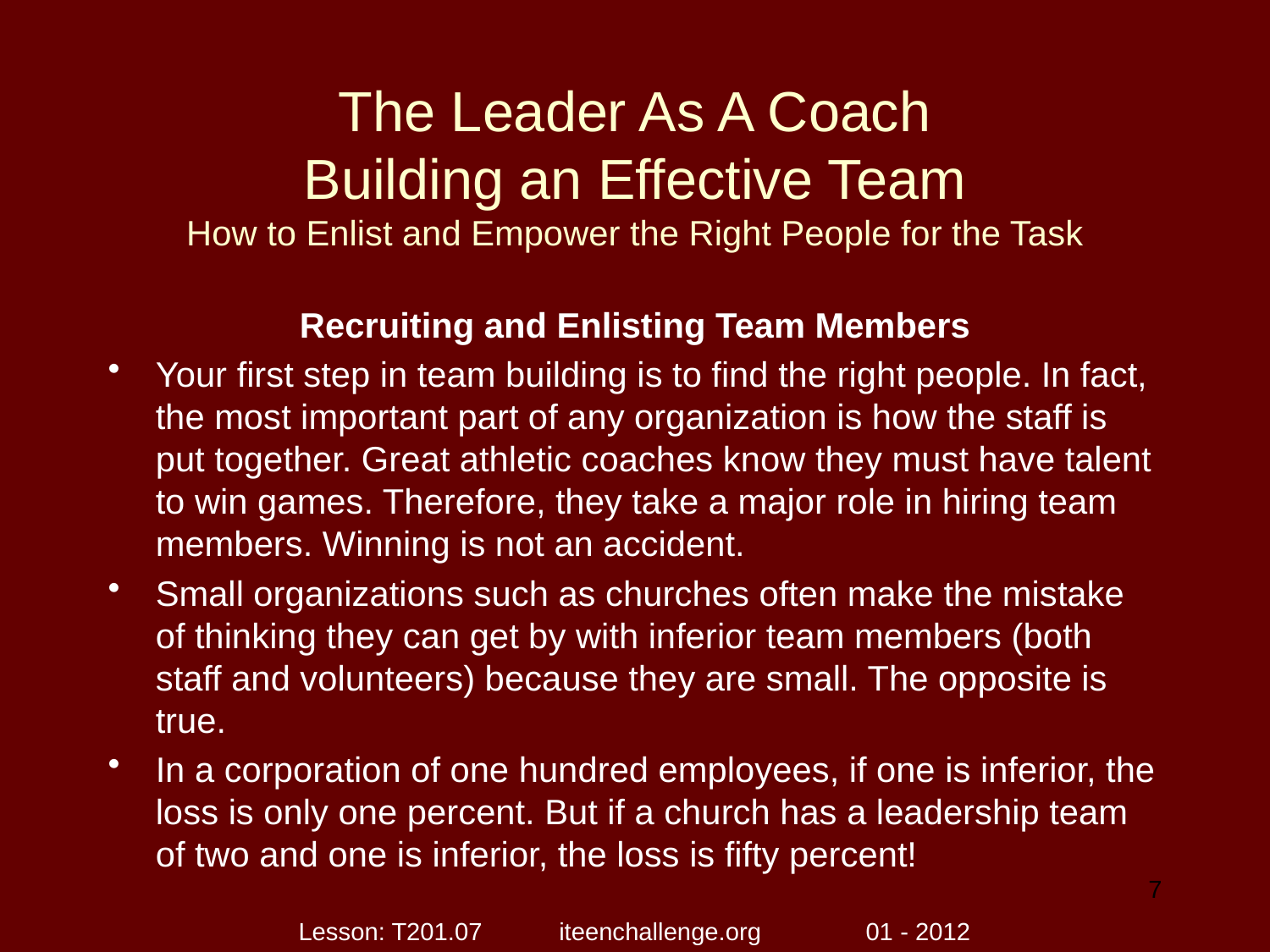

# The Leader As A Coach Building an Effective Team How to Enlist and Empower the Right People for the Task
Recruiting and Enlisting Team Members
Your first step in team building is to find the right people. In fact, the most important part of any organization is how the staff is put together. Great athletic coaches know they must have talent to win games. Therefore, they take a major role in hiring team members. Winning is not an accident.
Small organizations such as churches often make the mistake of thinking they can get by with inferior team members (both staff and volunteers) because they are small. The opposite is true.
In a corporation of one hundred employees, if one is inferior, the loss is only one percent. But if a church has a leadership team of two and one is inferior, the loss is fifty percent!
7
Lesson: T201.07           iteenchallenge.org               01 - 2012